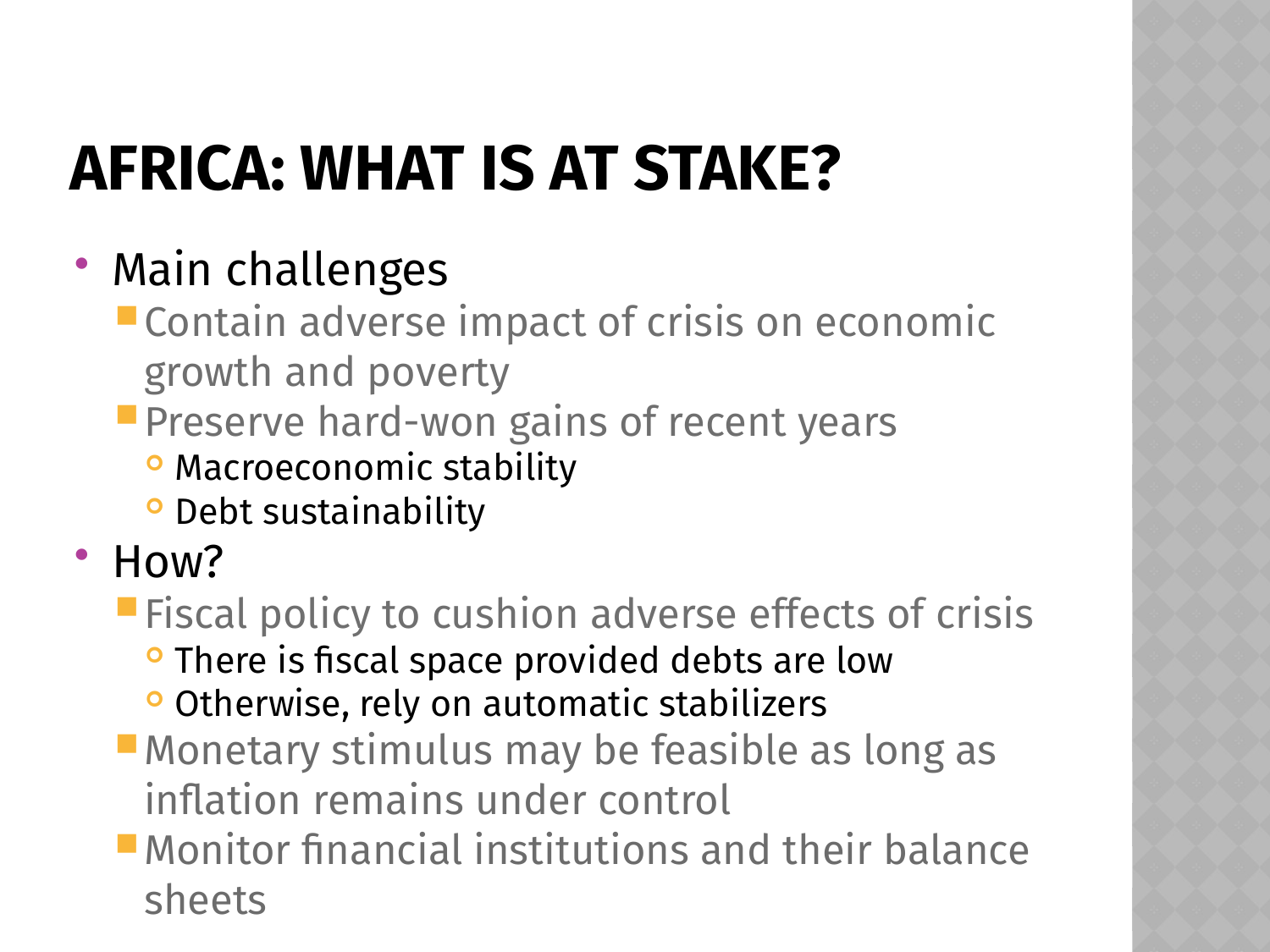

# Africa: what is at stake?
Main challenges
Contain adverse impact of crisis on economic growth and poverty
Preserve hard-won gains of recent years
Macroeconomic stability
Debt sustainability
How?
Fiscal policy to cushion adverse effects of crisis
There is fiscal space provided debts are low
Otherwise, rely on automatic stabilizers
Monetary stimulus may be feasible as long as inflation remains under control
Monitor financial institutions and their balance sheets